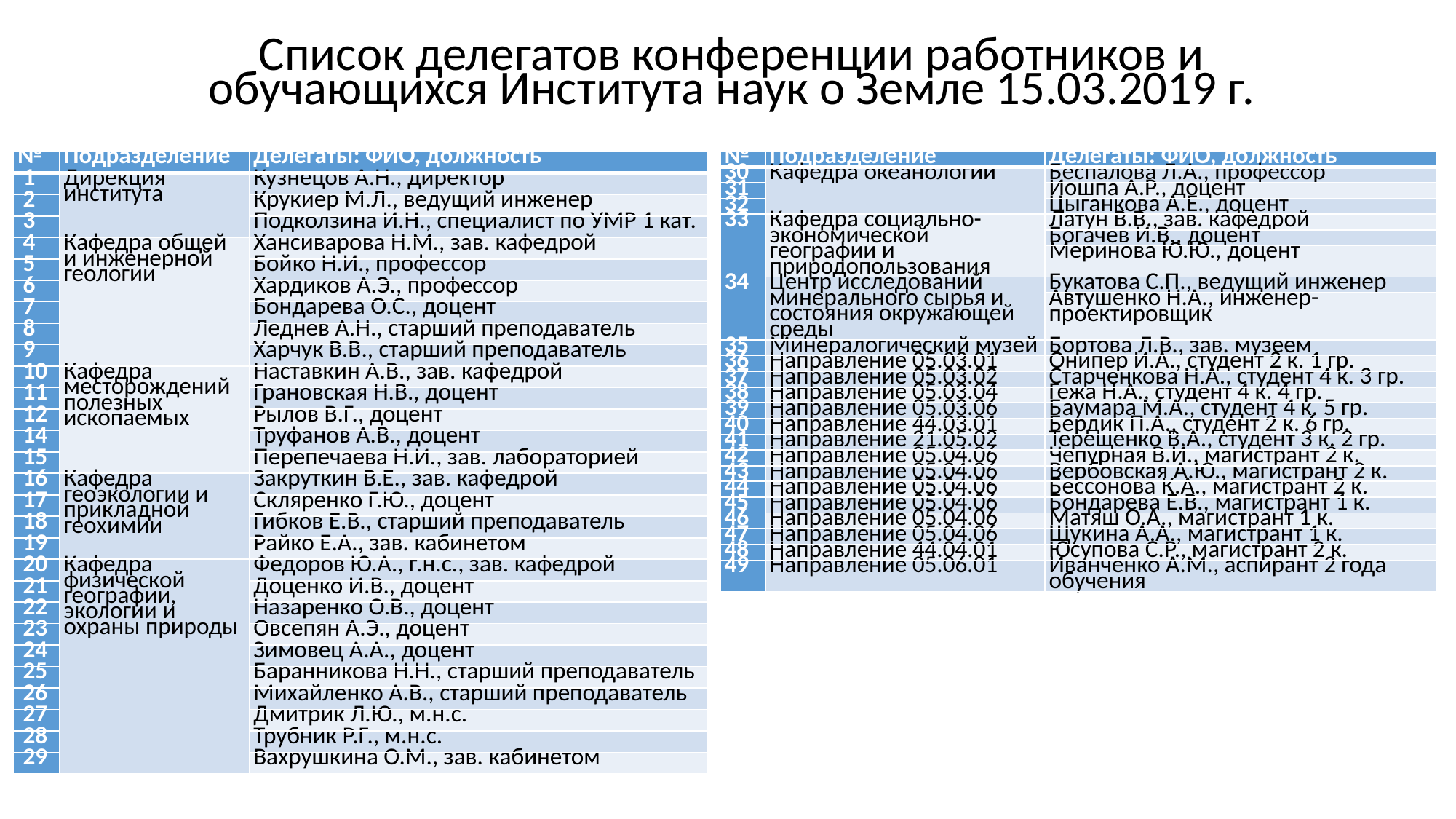

# Список делегатов конференции работников и обучающихся Института наук о Земле 15.03.2019 г.
| № | Подразделение | Делегаты: ФИО, должность |
| --- | --- | --- |
| 1 | Дирекция института | Кузнецов А.Н., директор |
| 2 |  | Крукиер М.Л., ведущий инженер |
| 3 |  | Подколзина И.Н., специалист по УМР 1 кат. |
| 4 | Кафедра общей и инженерной геологии | Хансиварова Н.М., зав. кафедрой |
| 5 |  | Бойко Н.И., профессор |
| 6 |  | Хардиков А.Э., профессор |
| 7 |  | Бондарева О.С., доцент |
| 8 |  | Леднев А.Н., старший преподаватель |
| 9 |  | Харчук В.В., старший преподаватель |
| 10 | Кафедра месторождений полезных ископаемых | Наставкин А.В., зав. кафедрой |
| 11 |  | Грановская Н.В., доцент |
| 12 |  | Рылов В.Г., доцент |
| 14 |  | Труфанов А.В., доцент |
| 15 |  | Перепечаева Н.И., зав. лабораторией |
| 16 | Кафедра геоэкологии и прикладной геохимии | Закруткин В.Е., зав. кафедрой |
| 17 |  | Скляренко Г.Ю., доцент |
| 18 |  | Гибков Е.В., старший преподаватель |
| 19 |  | Райко Е.А., зав. кабинетом |
| 20 | Кафедра физической географии, экологии и охраны природы | Федоров Ю.А., г.н.с., зав. кафедрой |
| 21 |  | Доценко И.В., доцент |
| 22 |  | Назаренко О.В., доцент |
| 23 |  | Овсепян А.Э., доцент |
| 24 |  | Зимовец А.А., доцент |
| 25 |  | Баранникова Н.Н., старший преподаватель |
| 26 |  | Михайленко А.В., старший преподаватель |
| 27 |  | Дмитрик Л.Ю., м.н.с. |
| 28 |  | Трубник Р.Г., м.н.с. |
| 29 |  | Вахрушкина О.М., зав. кабинетом |
| № | Подразделение | Делегаты: ФИО, должность |
| --- | --- | --- |
| 30 | Кафедра океанологии | Беспалова Л.А., профессор |
| 31 |  | Иошпа А.Р., доцент |
| 32 |  | Цыганкова А.Е., доцент |
| 33 | Кафедра социально-экономической географии и природопользования | Латун В.В., зав. кафедрой |
|  |  | Богачев И.В., доцент |
|  |  | Меринова Ю.Ю., доцент |
| 34 | Центр исследований минерального сырья и состояния окружающей среды | Букатова С.П., ведущий инженер |
|  |  | Автушенко Н.А., инженер-проектировщик |
| 35 | Минералогический музей | Бортова Л.В., зав. музеем |
| 36 | Направление 05.03.01 | Онипер И.А., студент 2 к. 1 гр. |
| 37 | Направление 05.03.02 | Старченкова Н.А., студент 4 к. 3 гр. |
| 38 | Направление 05.03.04 | Гежа Н.А., студент 4 к. 4 гр. |
| 39 | Направление 05.03.06 | Баумара М.А., студент 4 к. 5 гр. |
| 40 | Направление 44.03.01 | Бердик П.А., студент 2 к. 6 гр. |
| 41 | Направление 21.05.02 | Терещенко В.А., студент 3 к. 2 гр. |
| 42 | Направление 05.04.06 | Чепурная В.И., магистрант 2 к. |
| 43 | Направление 05.04.06 | Вербовская А.Ю., магистрант 2 к. |
| 44 | Направление 05.04.06 | Бессонова К.А., магистрант 2 к. |
| 45 | Направление 05.04.06 | Бондарева Е.В., магистрант 1 к. |
| 46 | Направление 05.04.06 | Матяш О.А., магистрант 1 к. |
| 47 | Направление 05.04.06 | Щукина А.А., магистрант 1 к. |
| 48 | Направление 44.04.01 | Юсупова С.Р., магистрант 2 к. |
| 49 | Направление 05.06.01 | Иванченко А.М., аспирант 2 года обучения |